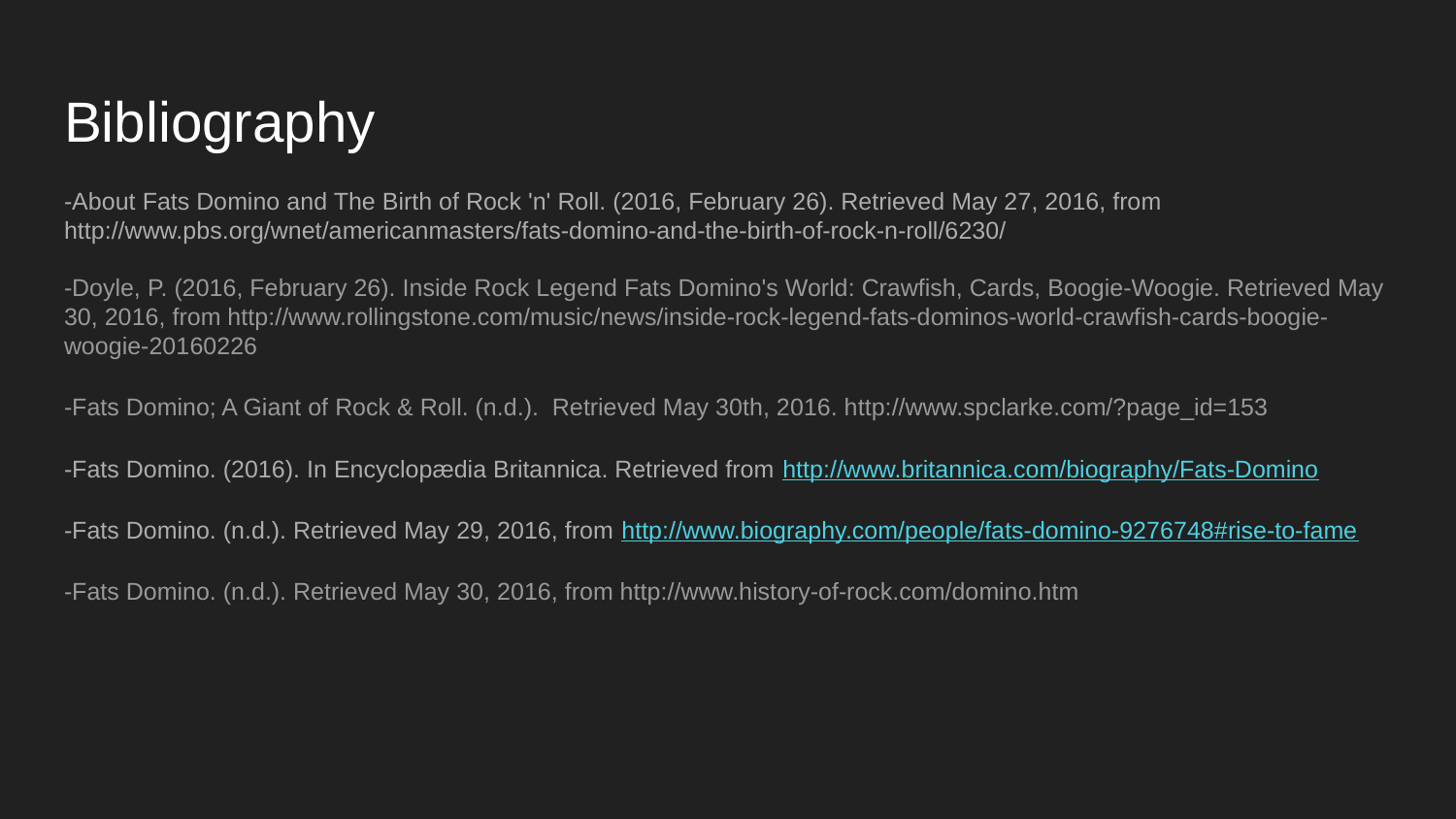

# Bibliography
-About Fats Domino and The Birth of Rock 'n' Roll. (2016, February 26). Retrieved May 27, 2016, from http://www.pbs.org/wnet/americanmasters/fats-domino-and-the-birth-of-rock-n-roll/6230/
-Doyle, P. (2016, February 26). Inside Rock Legend Fats Domino's World: Crawfish, Cards, Boogie-Woogie. Retrieved May 30, 2016, from http://www.rollingstone.com/music/news/inside-rock-legend-fats-dominos-world-crawfish-cards-boogie-woogie-20160226
-Fats Domino; A Giant of Rock & Roll. (n.d.).  Retrieved May 30th, 2016. http://www.spclarke.com/?page_id=153
-Fats Domino. (2016). In Encyclopædia Britannica. Retrieved from http://www.britannica.com/biography/Fats-Domino
-Fats Domino. (n.d.). Retrieved May 29, 2016, from http://www.biography.com/people/fats-domino-9276748#rise-to-fame
-Fats Domino. (n.d.). Retrieved May 30, 2016, from http://www.history-of-rock.com/domino.htm